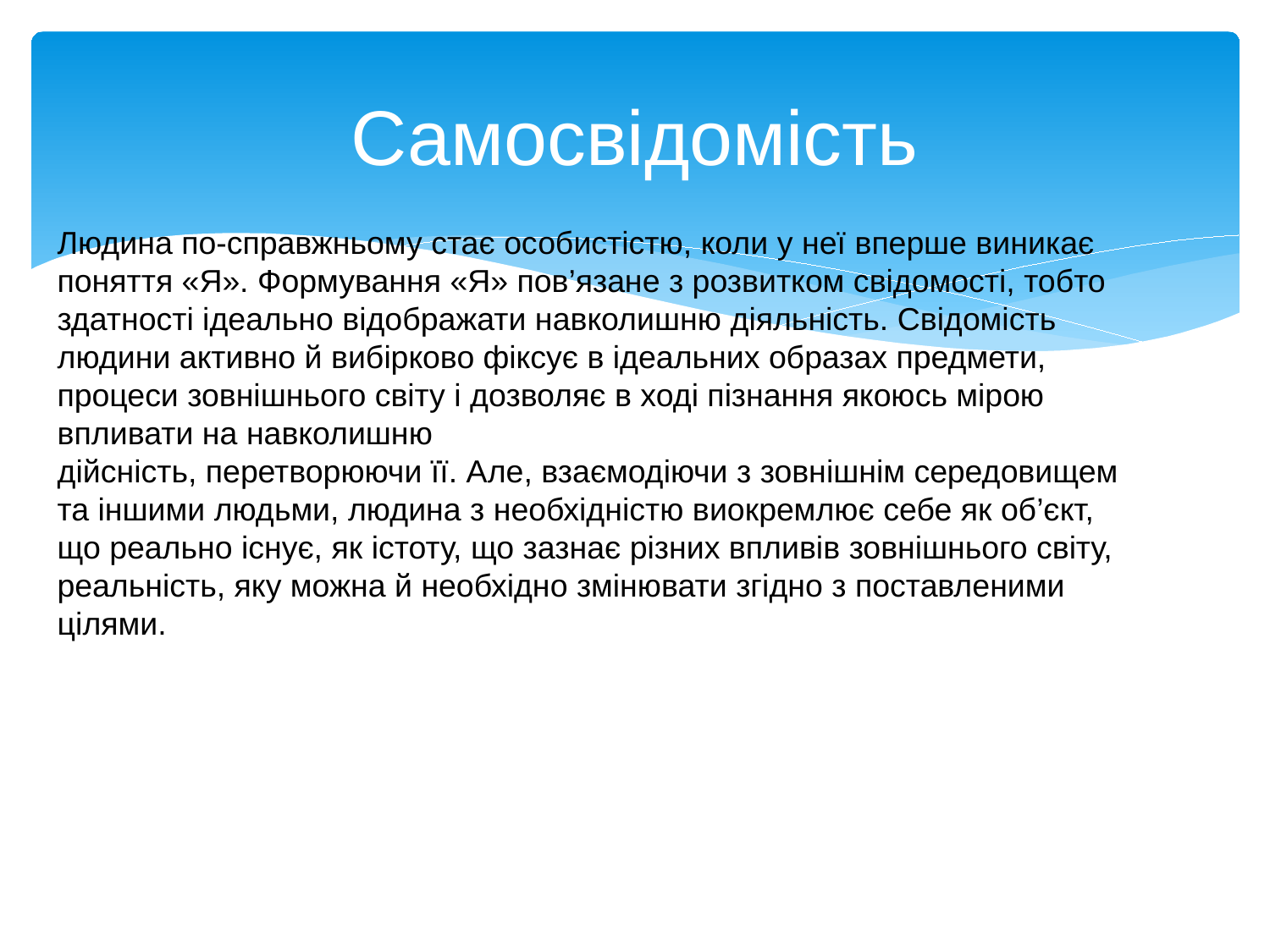

# Самосвідомість
Людина по-справжньому стає особистістю, коли у неї вперше виникає поняття «Я». Формування «Я» пов’язане з розвитком свідомості, тобто здатності ідеально відображати навколишню діяльність. Свідомість людини активно й вибірково фіксує в ідеальних образах предмети, процеси зовнішнього світу і дозволяє в ході пізнання якоюсь мірою впливати на навколишню
дійсність, перетворюючи її. Але, взаємодіючи з зовнішнім середовищем
та іншими людьми, людина з необхідністю виокремлює себе як об’єкт,
що реально існує, як істоту, що зазнає різних впливів зовнішнього світу,
реальність, яку можна й необхідно змінювати згідно з поставленими цілями.